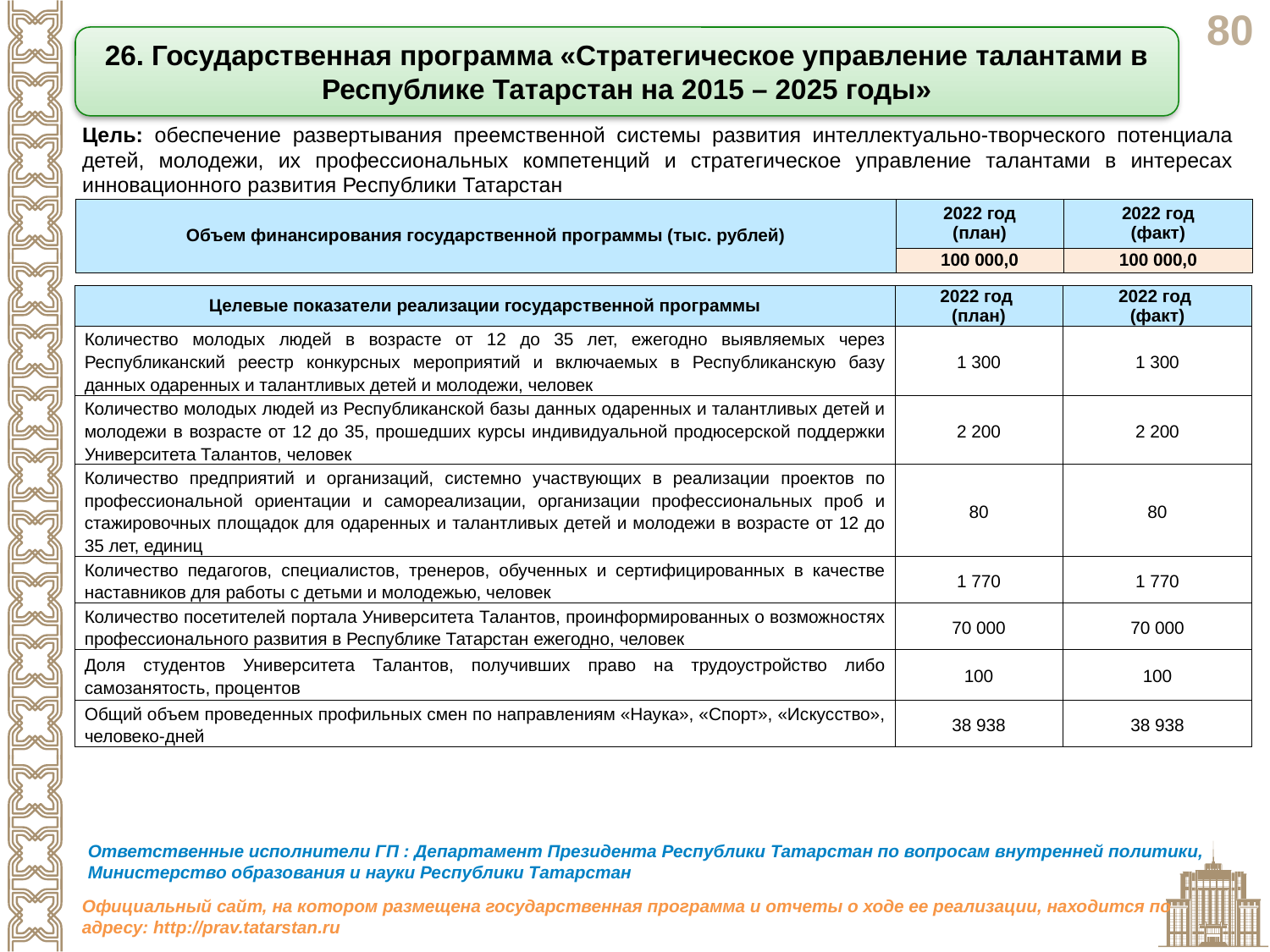

26. Государственная программа «Стратегическое управление талантами в Республике Татарстан на 2015 – 2025 годы»
Цель: обеспечение развертывания преемственной системы развития интеллектуально-творческого потенциала детей, молодежи, их профессиональных компетенций и стратегическое управление талантами в интересах инновационного развития Республики Татарстан
| Объем финансирования государственной программы (тыс. рублей) | 2022 год (план) | 2022 год (факт) |
| --- | --- | --- |
|  | 100 000,0 | 100 000,0 |
| Целевые показатели реализации государственной программы | 2022 год (план) | 2022 год (факт) |
| --- | --- | --- |
| Количество молодых людей в возрасте от 12 до 35 лет, ежегодно выявляемых через Республиканский реестр конкурсных мероприятий и включаемых в Республиканскую базу данных одаренных и талантливых детей и молодежи, человек | 1 300 | 1 300 |
| Количество молодых людей из Республиканской базы данных одаренных и талантливых детей и молодежи в возрасте от 12 до 35, прошедших курсы индивидуальной продюсерской поддержки Университета Талантов, человек | 2 200 | 2 200 |
| Количество предприятий и организаций, системно участвующих в реализации проектов по профессиональной ориентации и самореализации, организации профессиональных проб и стажировочных площадок для одаренных и талантливых детей и молодежи в возрасте от 12 до 35 лет, единиц | 80 | 80 |
| Количество педагогов, специалистов, тренеров, обученных и сертифицированных в качестве наставников для работы с детьми и молодежью, человек | 1 770 | 1 770 |
| Количество посетителей портала Университета Талантов, проинформированных о возможностях профессионального развития в Республике Татарстан ежегодно, человек | 70 000 | 70 000 |
| Доля студентов Университета Талантов, получивших право на трудоустройство либо самозанятость, процентов | 100 | 100 |
| Общий объем проведенных профильных смен по направлениям «Наука», «Спорт», «Искусство», человеко-дней | 38 938 | 38 938 |
Ответственные исполнители ГП : Департамент Президента Республики Татарстан по вопросам внутренней политики, Министерство образования и науки Республики Татарстан
Официальный сайт, на котором размещена государственная программа и отчеты о ходе ее реализации, находится по адресу: http://prav.tatarstan.ru